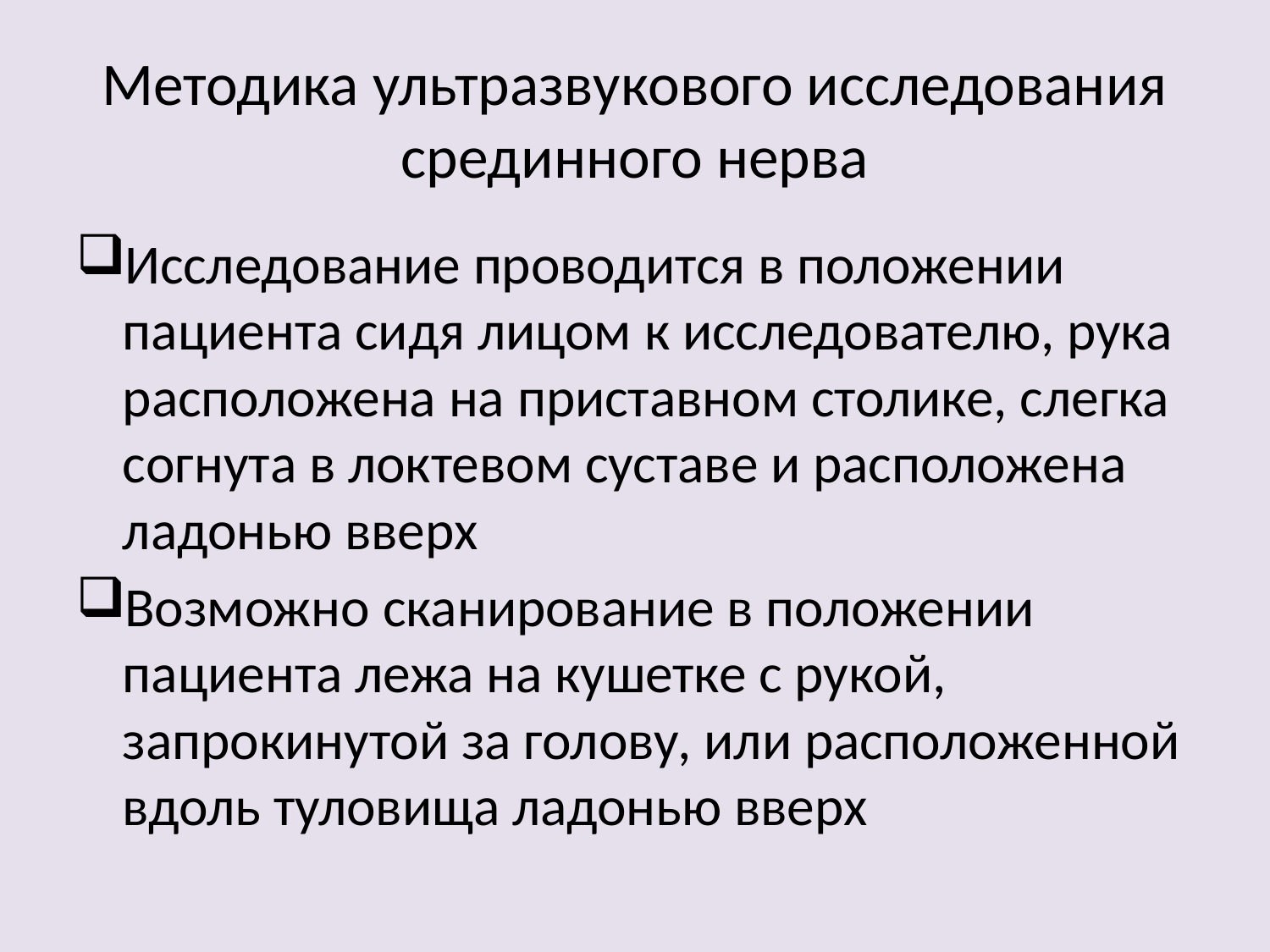

# Методика ультразвукового исследования срединного нерва
Исследование проводится в положении пациента сидя лицом к исследователю, рука расположена на приставном столике, слегка согнута в локтевом суставе и расположена ладонью вверх
Возможно сканирование в положении пациента лежа на кушетке с рукой, запрокинутой за голову, или расположенной вдоль туловища ладонью вверх